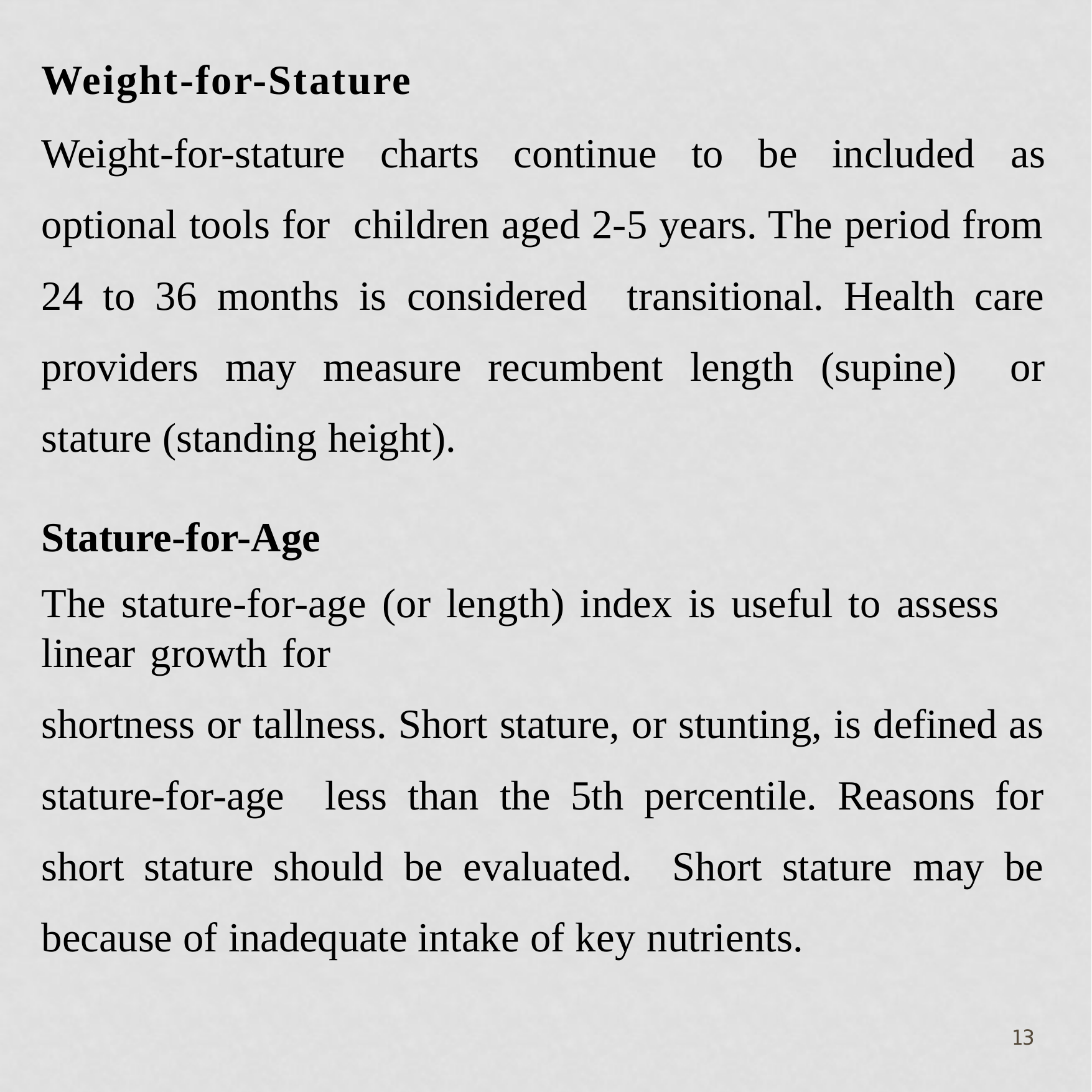

Weight-for-Stature
Weight-for-stature charts continue to be included as optional tools for  children aged 2-5 years. The period from 24 to 36 months is considered  transitional. Health care providers may measure recumbent length (supine)  or stature (standing height).

Stature-for-Age
The stature-for-age (or length) index is useful to assess linear growth for
shortness or tallness. Short stature, or stunting, is defined as stature-for-age  less than the 5th percentile. Reasons for short stature should be evaluated.  Short stature may be because of inadequate intake of key nutrients.
13